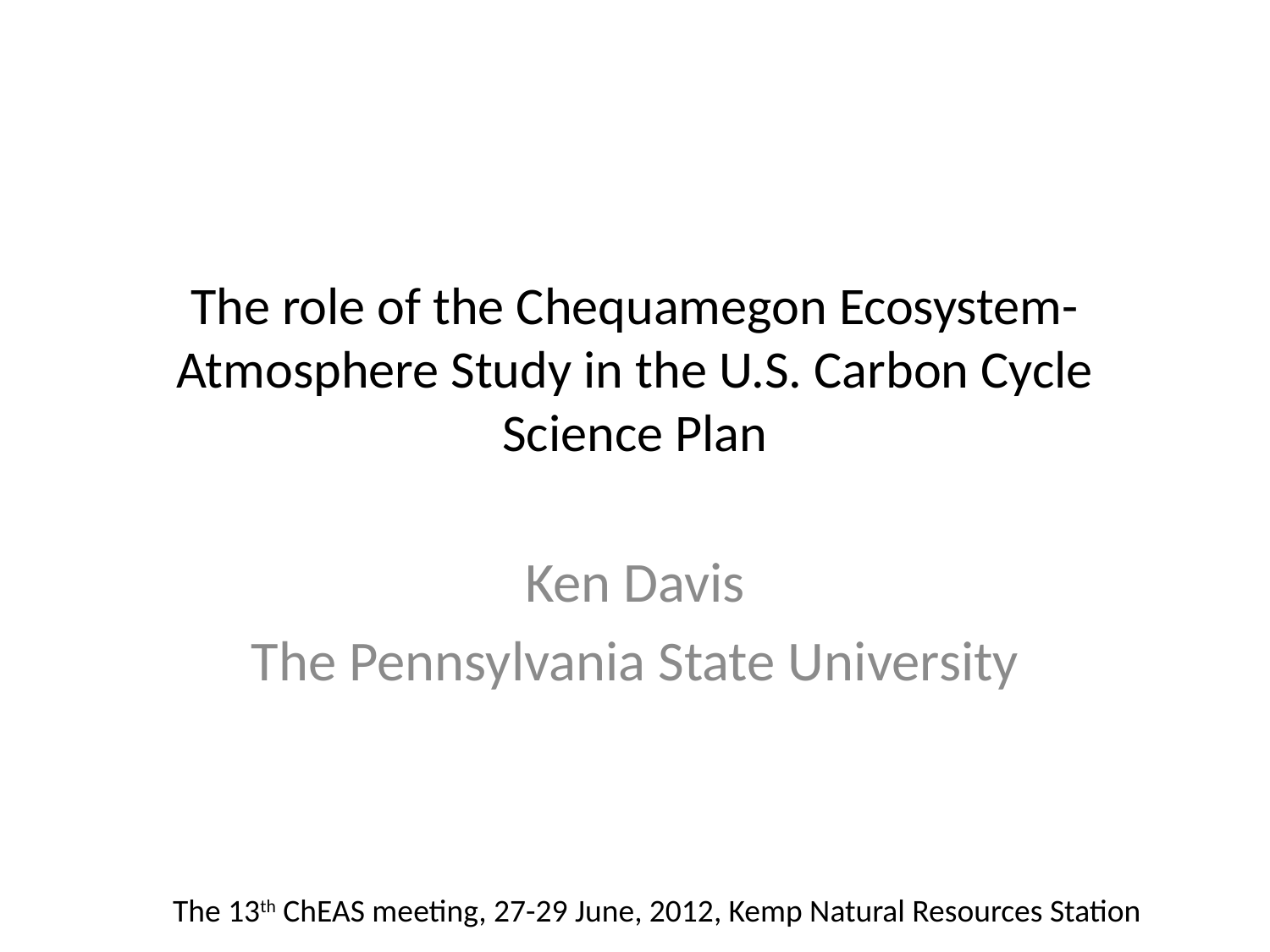

# The role of the Chequamegon Ecosystem-Atmosphere Study in the U.S. Carbon Cycle Science Plan
Ken Davis
The Pennsylvania State University
The 13th ChEAS meeting, 27-29 June, 2012, Kemp Natural Resources Station